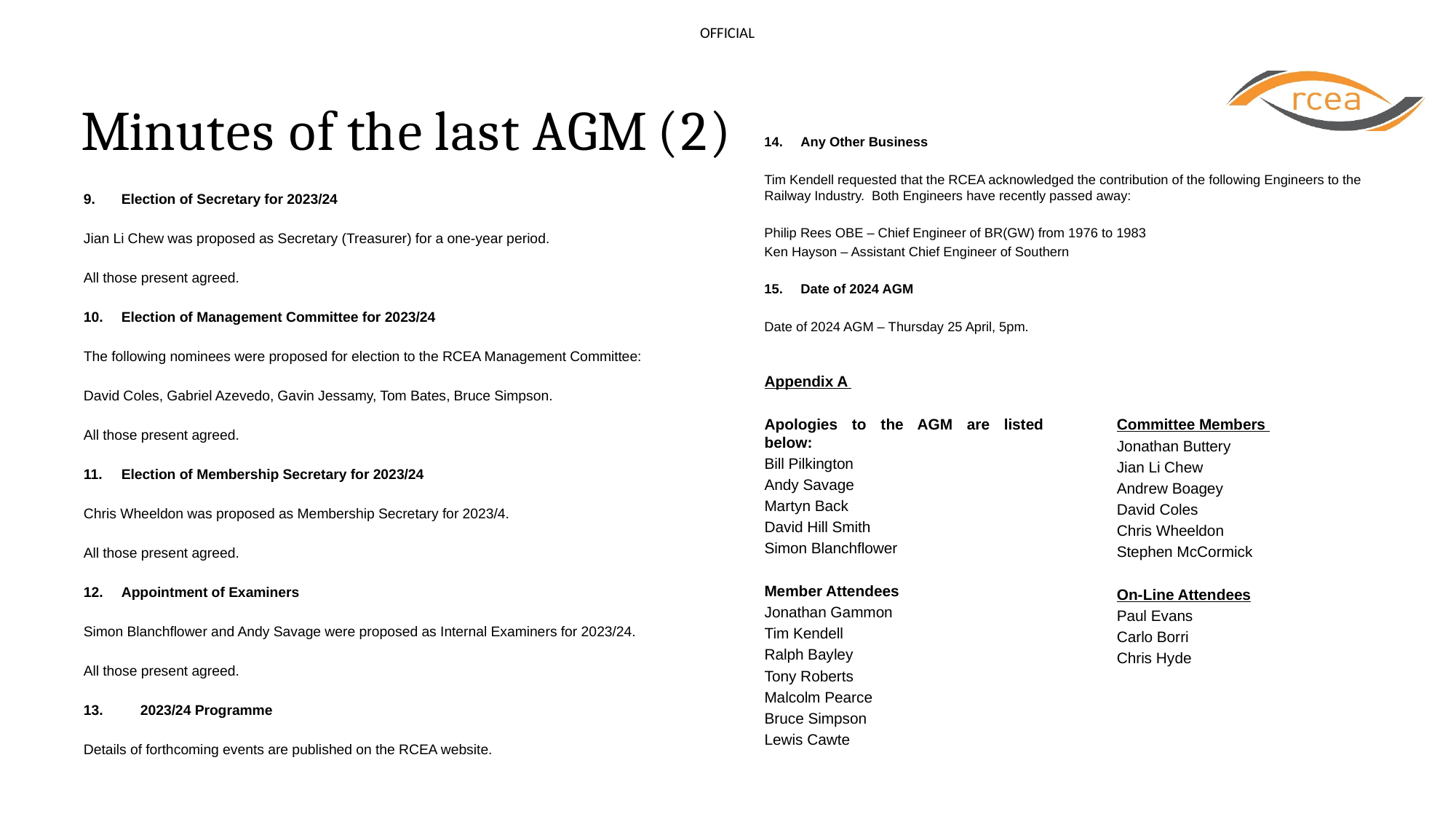

# Minutes of the last AGM (2)
Any Other Business

Tim Kendell requested that the RCEA acknowledged the contribution of the following Engineers to the Railway Industry.  Both Engineers have recently passed away:

Philip Rees OBE – Chief Engineer of BR(GW) from 1976 to 1983
Ken Hayson – Assistant Chief Engineer of Southern

Date of 2024 AGM

Date of 2024 AGM – Thursday 25 April, 5pm.
Election of Secretary for 2023/24

Jian Li Chew was proposed as Secretary (Treasurer) for a one-year period.

All those present agreed.

Election of Management Committee for 2023/24

The following nominees were proposed for election to the RCEA Management Committee:

David Coles, Gabriel Azevedo, Gavin Jessamy, Tom Bates, Bruce Simpson.

All those present agreed.

Election of Membership Secretary for 2023/24

Chris Wheeldon was proposed as Membership Secretary for 2023/4.

All those present agreed.

Appointment of Examiners

Simon Blanchflower and Andy Savage were proposed as Internal Examiners for 2023/24.

All those present agreed.

2023/24 Programme

Details of forthcoming events are published on the RCEA website.

Appendix A

Apologies to the AGM are listed below:
Bill Pilkington
Andy Savage
Martyn Back
David Hill Smith
Simon Blanchflower

Member Attendees
Jonathan Gammon
Tim Kendell
Ralph Bayley
Tony Roberts
Malcolm Pearce
Bruce Simpson
Lewis Cawte
Committee Members
Jonathan Buttery
Jian Li Chew
Andrew Boagey
David Coles
Chris Wheeldon
Stephen McCormick

On-Line Attendees
Paul Evans
Carlo Borri
Chris Hyde